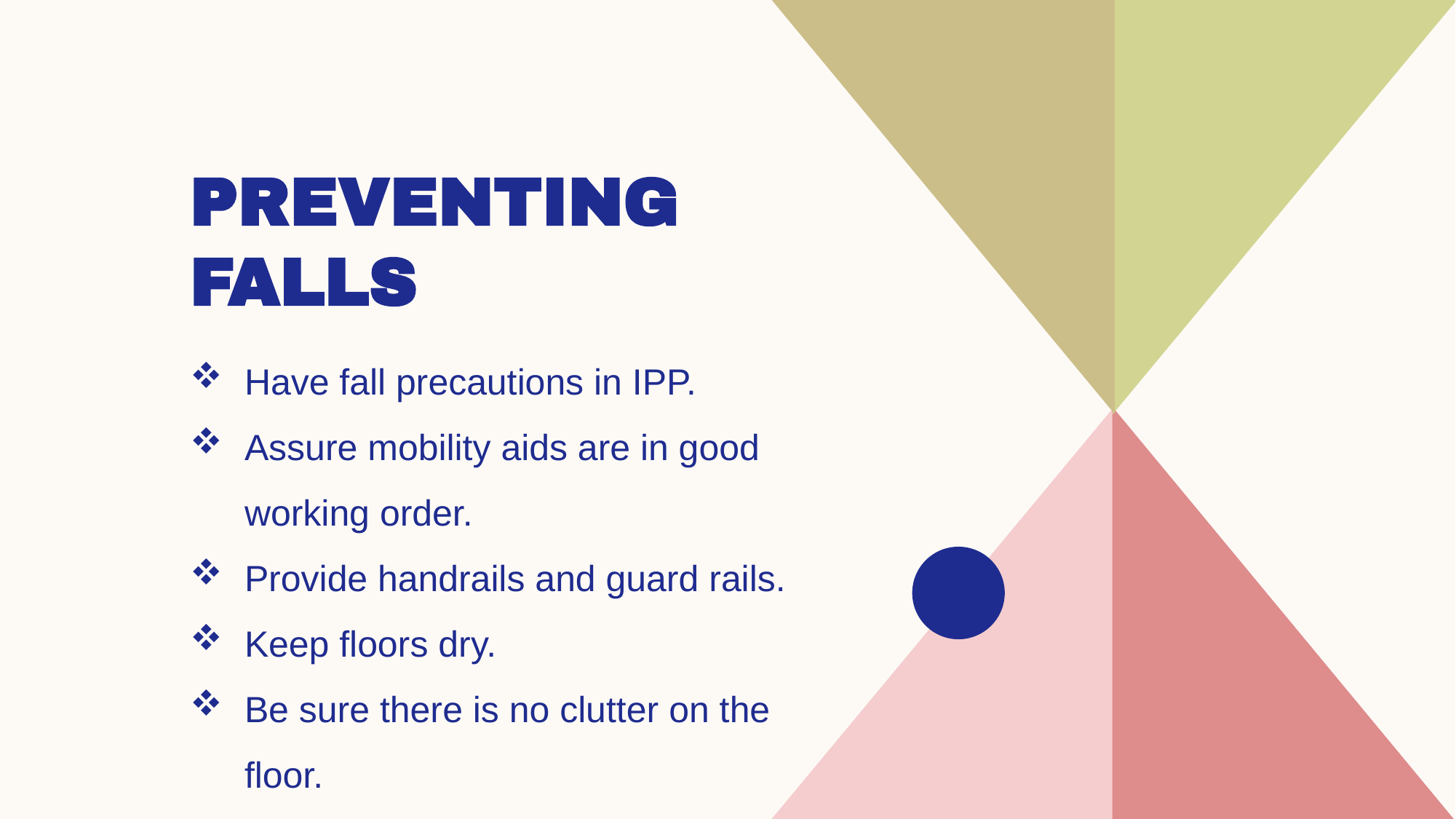

# Preventing Falls
Have fall precautions in IPP.
Assure mobility aids are in good working order.
Provide handrails and guard rails.
Keep floors dry.
Be sure there is no clutter on the floor.